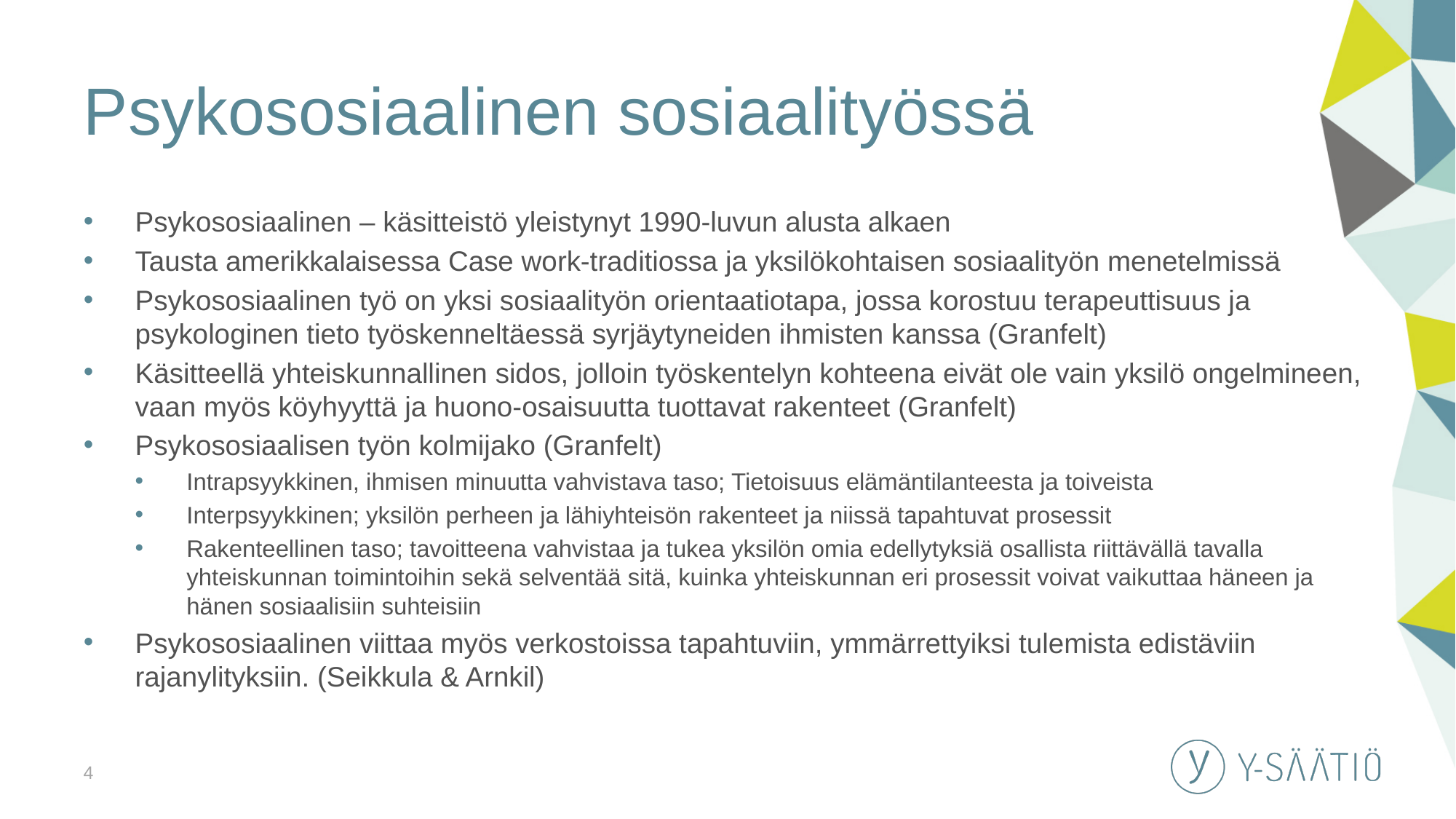

# Psykososiaalinen sosiaalityössä
Psykososiaalinen – käsitteistö yleistynyt 1990-luvun alusta alkaen
Tausta amerikkalaisessa Case work-traditiossa ja yksilökohtaisen sosiaalityön menetelmissä
Psykososiaalinen työ on yksi sosiaalityön orientaatiotapa, jossa korostuu terapeuttisuus ja psykologinen tieto työskenneltäessä syrjäytyneiden ihmisten kanssa (Granfelt)
Käsitteellä yhteiskunnallinen sidos, jolloin työskentelyn kohteena eivät ole vain yksilö ongelmineen, vaan myös köyhyyttä ja huono-osaisuutta tuottavat rakenteet (Granfelt)
Psykososiaalisen työn kolmijako (Granfelt)
Intrapsyykkinen, ihmisen minuutta vahvistava taso; Tietoisuus elämäntilanteesta ja toiveista
Interpsyykkinen; yksilön perheen ja lähiyhteisön rakenteet ja niissä tapahtuvat prosessit
Rakenteellinen taso; tavoitteena vahvistaa ja tukea yksilön omia edellytyksiä osallista riittävällä tavalla yhteiskunnan toimintoihin sekä selventää sitä, kuinka yhteiskunnan eri prosessit voivat vaikuttaa häneen ja hänen sosiaalisiin suhteisiin
Psykososiaalinen viittaa myös verkostoissa tapahtuviin, ymmärrettyiksi tulemista edistäviin rajanylityksiin. (Seikkula & Arnkil)